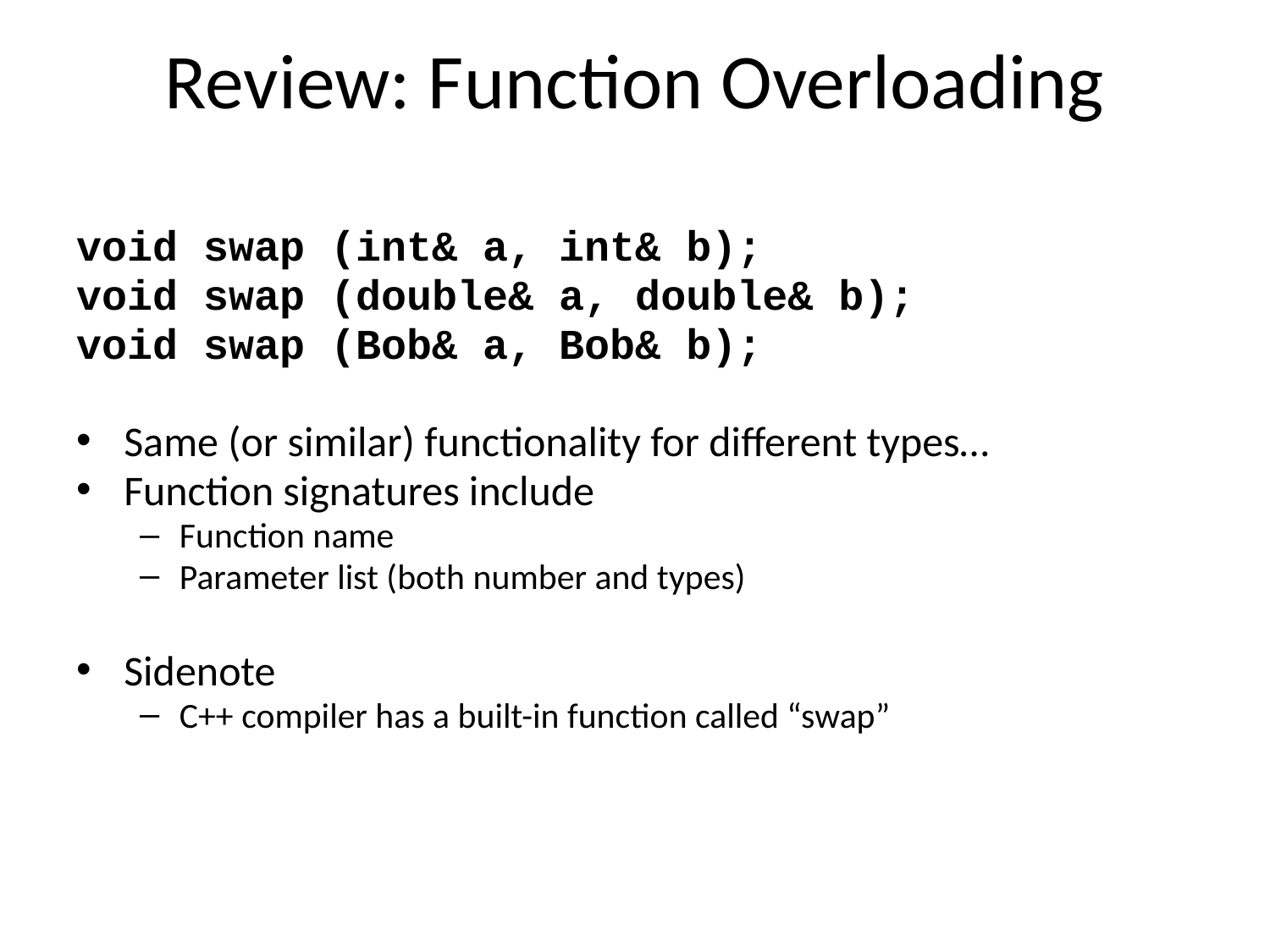

# Review: Function Overloading
void swap (int& a, int& b);
void swap (double& a, double& b);
void swap (Bob& a, Bob& b);

Same (or similar) functionality for different types…
Function signatures include
Function name
Parameter list (both number and types)

Sidenote
C++ compiler has a built-in function called “swap”